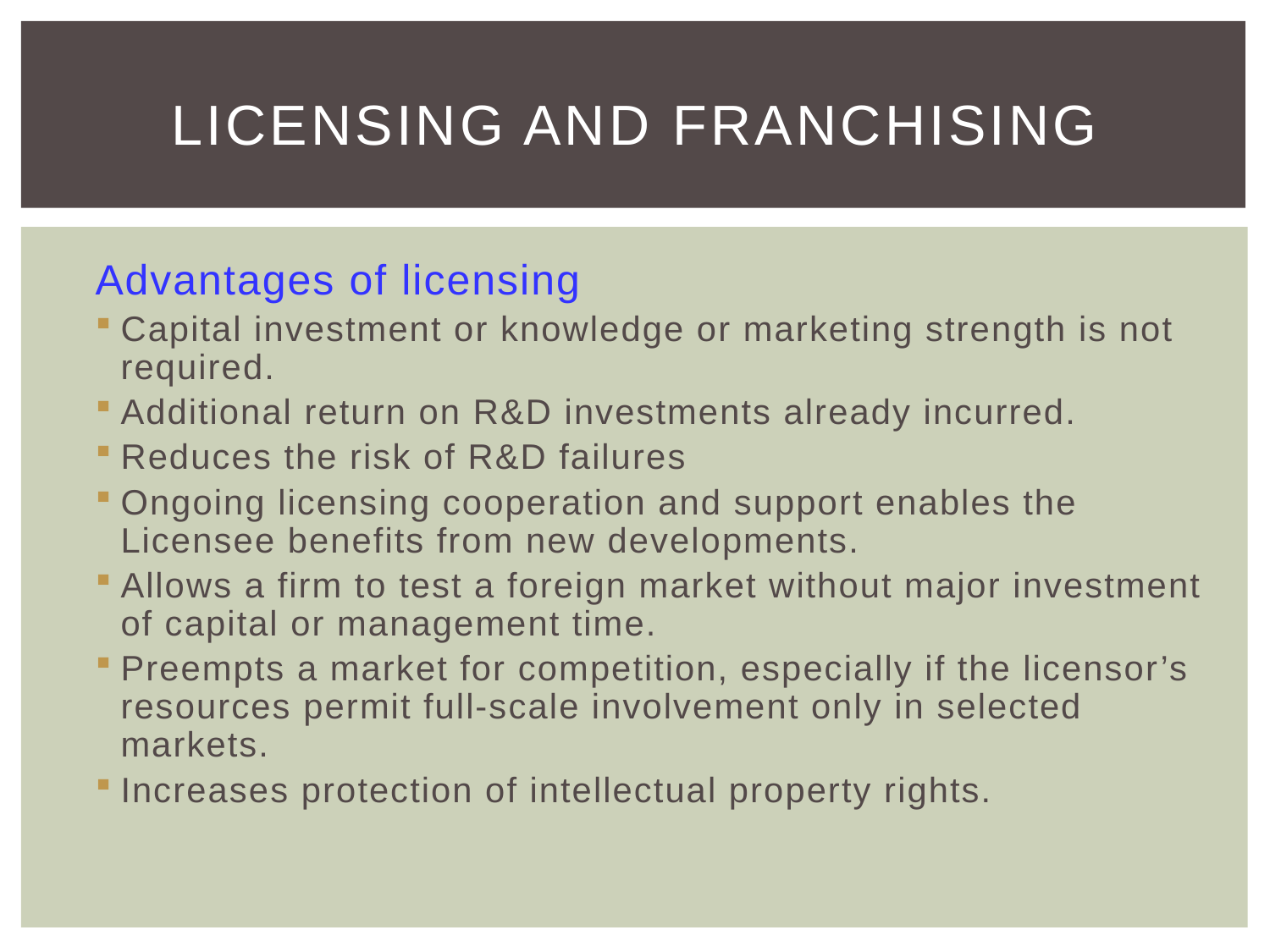

0
# Licensing and Franchising

Advantages of licensing
Capital investment or knowledge or marketing strength is not required.
Additional return on R&D investments already incurred.
Reduces the risk of R&D failures
Ongoing licensing cooperation and support enables the Licensee benefits from new developments.
Allows a firm to test a foreign market without major investment of capital or management time.
Preempts a market for competition, especially if the licensor’s resources permit full-scale involvement only in selected markets.
Increases protection of intellectual property rights.